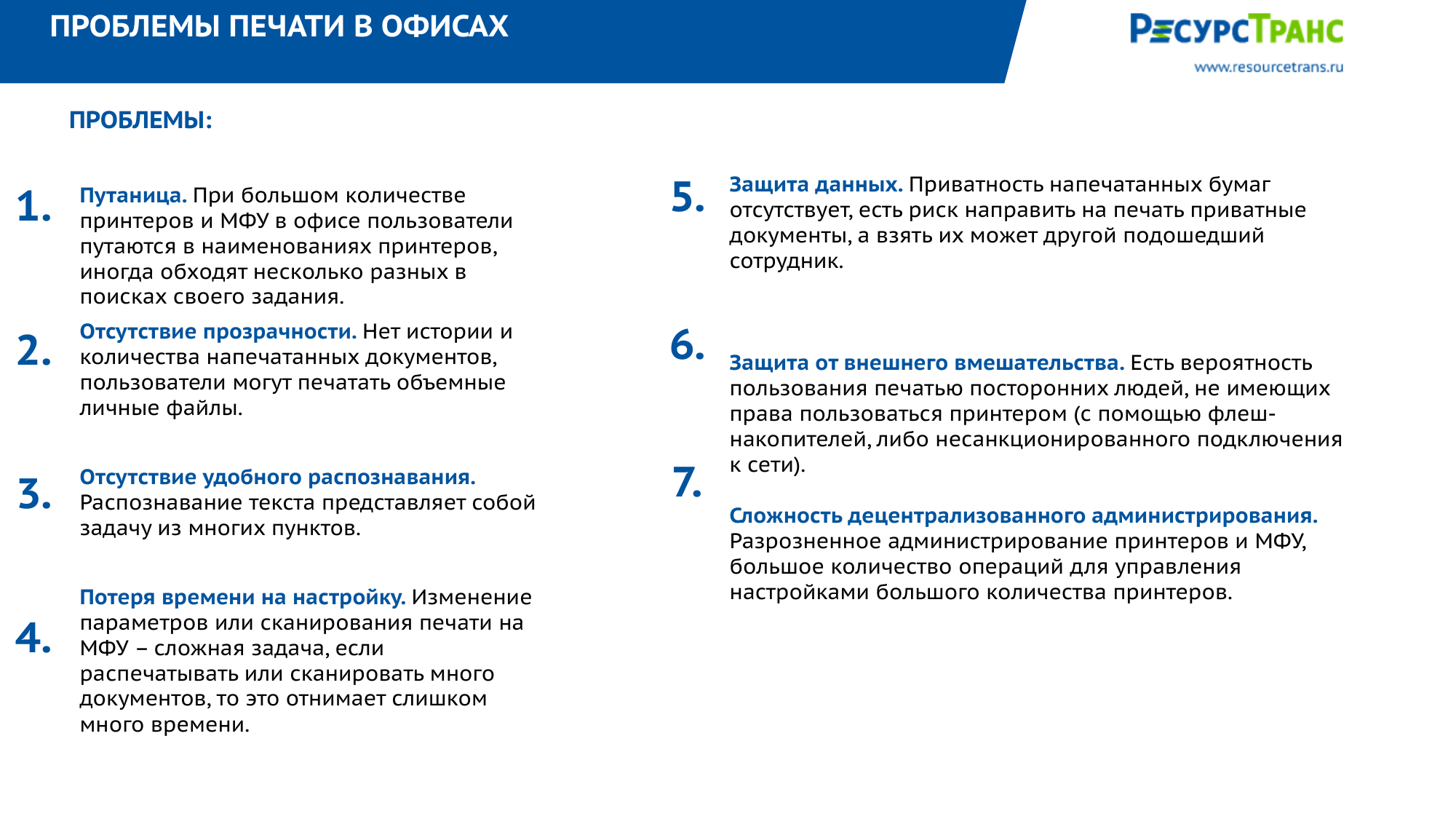

ПРОБЛЕМЫ ПЕЧАТИ В ОФИСАХ

ПРОБЛЕМЫ:
5.
Защита данных. Приватность напечатанных бумаг отсутствует, есть риск направить на печать приватные документы, а взять их может другой подошедший сотрудник.

Защита от внешнего вмешательства. Есть вероятность пользования печатью посторонних людей, не имеющих права пользоваться принтером (с помощью флеш-накопителей, либо несанкционированного подключения к сети).

Сложность децентрализованного администрирования. Разрозненное администрирование принтеров и МФУ, большое количество операций для управления настройками большого количества принтеров.

1.
Путаница. При большом количестве принтеров и МФУ в офисе пользователи путаются в наименованиях принтеров, иногда обходят несколько разных в поисках своего задания.
Отсутствие прозрачности. Нет истории и количества напечатанных документов, пользователи могут печатать объемные личные файлы.

Отсутствие удобного распознавания. Распознавание текста представляет собой задачу из многих пунктов.

Потеря времени на настройку. Изменение параметров или сканирования печати на МФУ – сложная задача, если распечатывать или сканировать много документов, то это отнимает слишком много времени.
6.
2.
7.
3.
4.